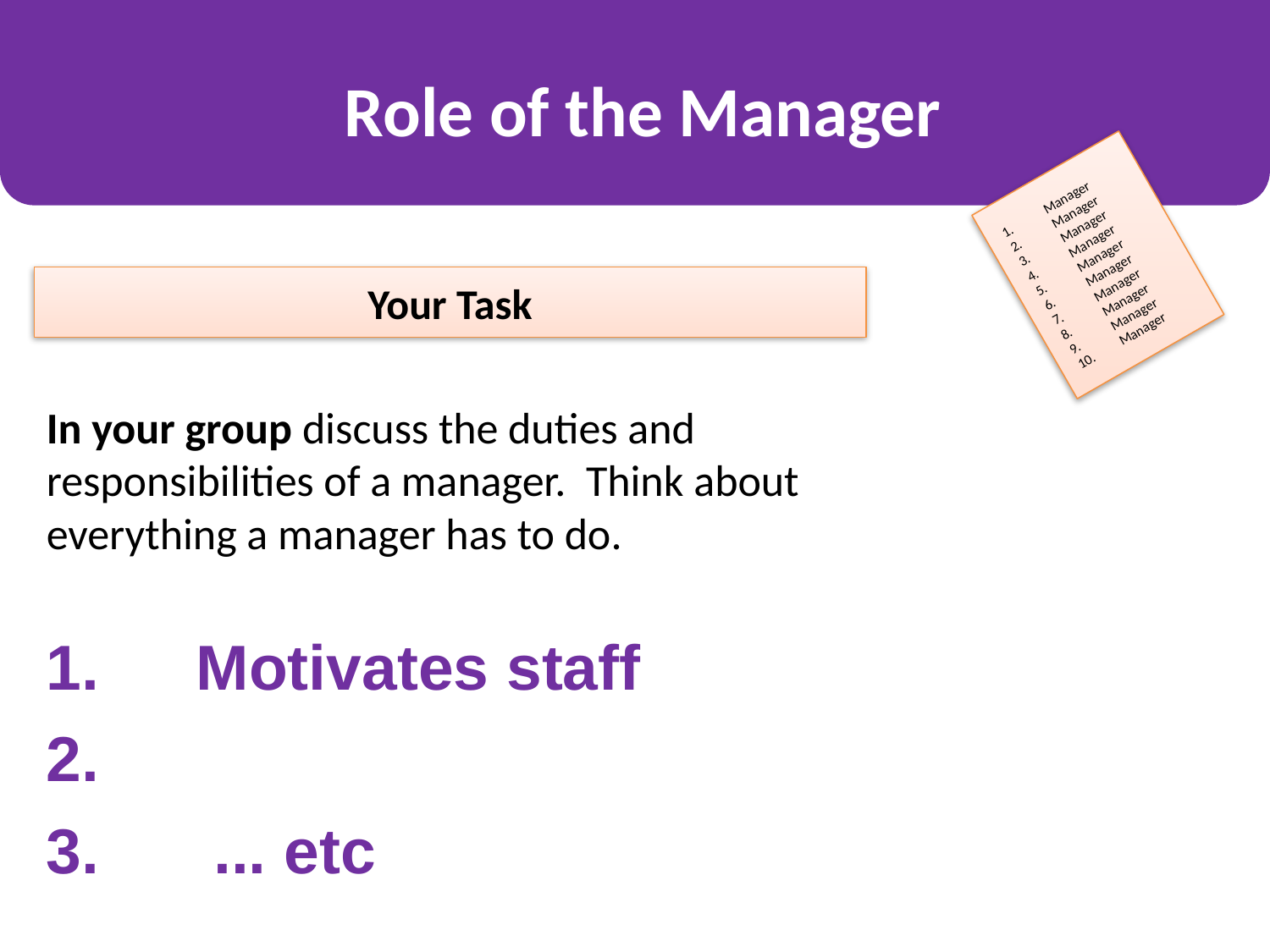

Role of the Manager

Manager
Manager
Manager
Manager
Manager
Manager
Manager
Manager
Manager
Manager
Your Task
In your group discuss the duties and responsibilities of a manager.  Think about everything a manager has to do.

Motivates staff

 ... etc